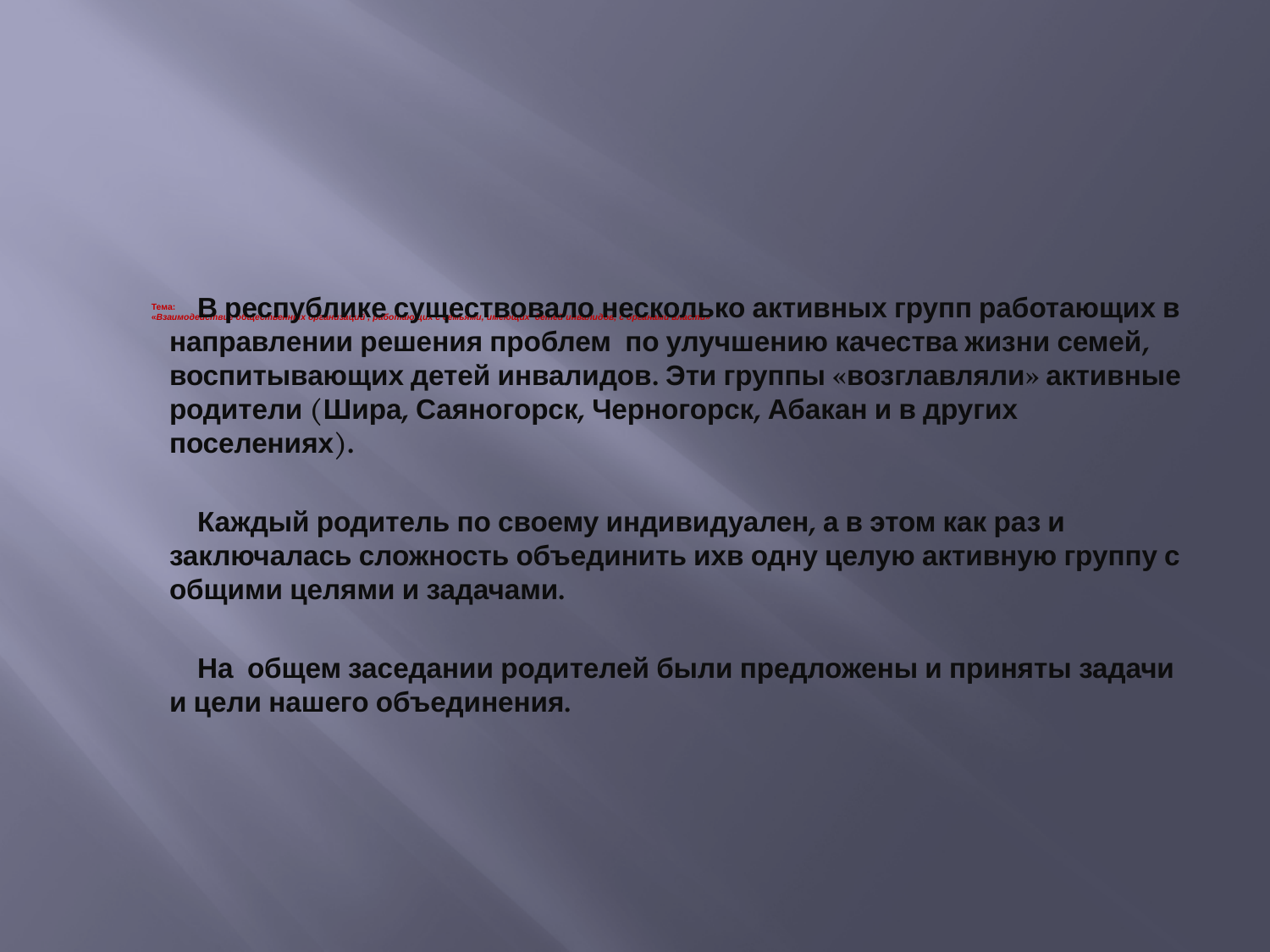

# Тема: «Взаимодействие общественных организаций , работающих с семьями, имеющих  детей инвалидов, с органами власти»

    В республике существовало несколько активных групп работающих в направлении решения проблем  по улучшению качества жизни семей, воспитывающих детей инвалидов. Эти группы «возглавляли» активные родители (Шира, Саяногорск, Черногорск, Абакан и в других поселениях).

    Каждый родитель по своему индивидуален, а в этом как раз и заключалась сложность объединить ихв одну целую активную группу с общими целями и задачами.

    На  общем заседании родителей были предложены и приняты задачи и цели нашего объединения.